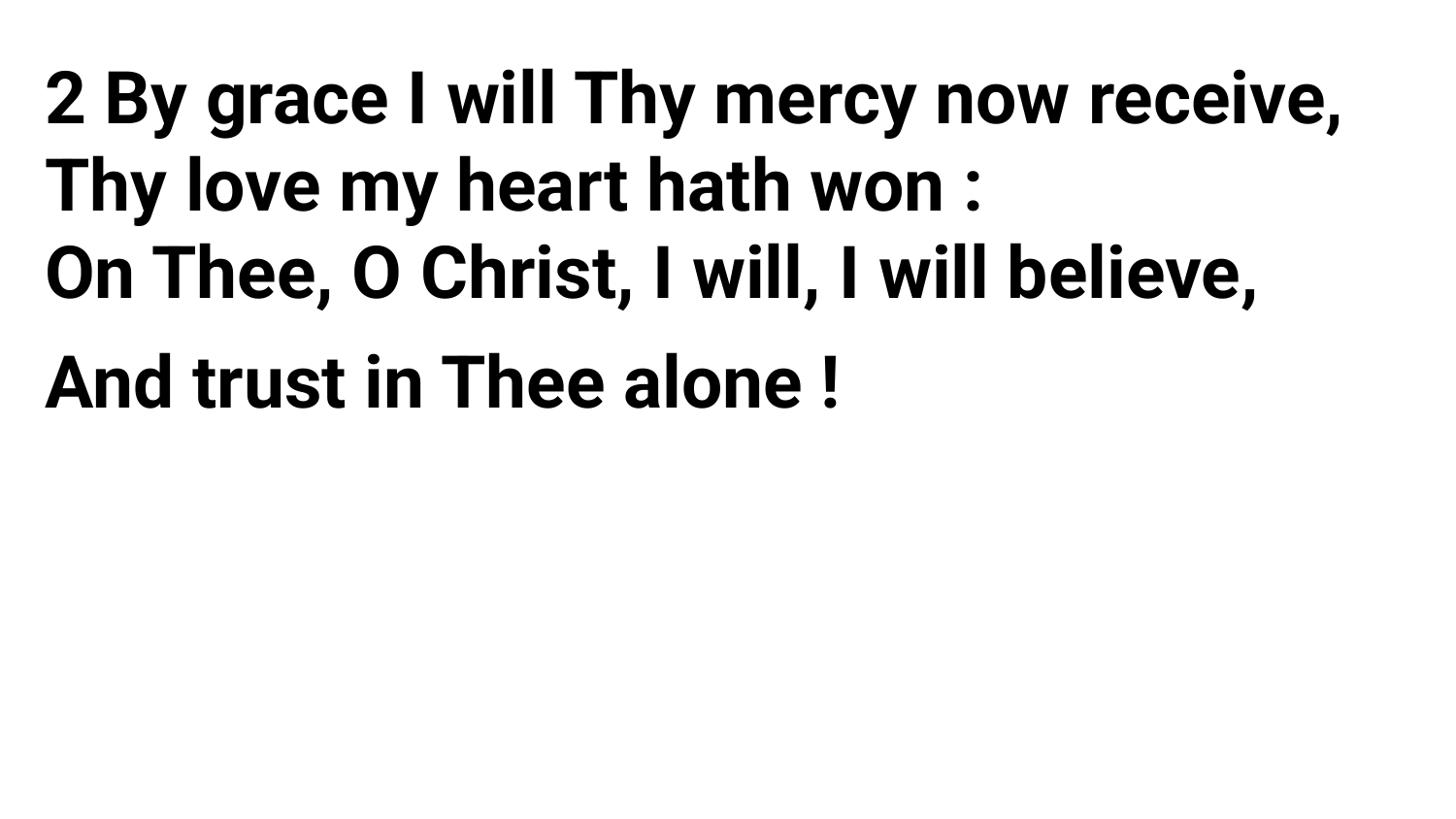

2 By grace I will Thy mercy now receive,
Thy love my heart hath won :
On Thee, O Christ, I will, I will believe,
And trust in Thee alone !